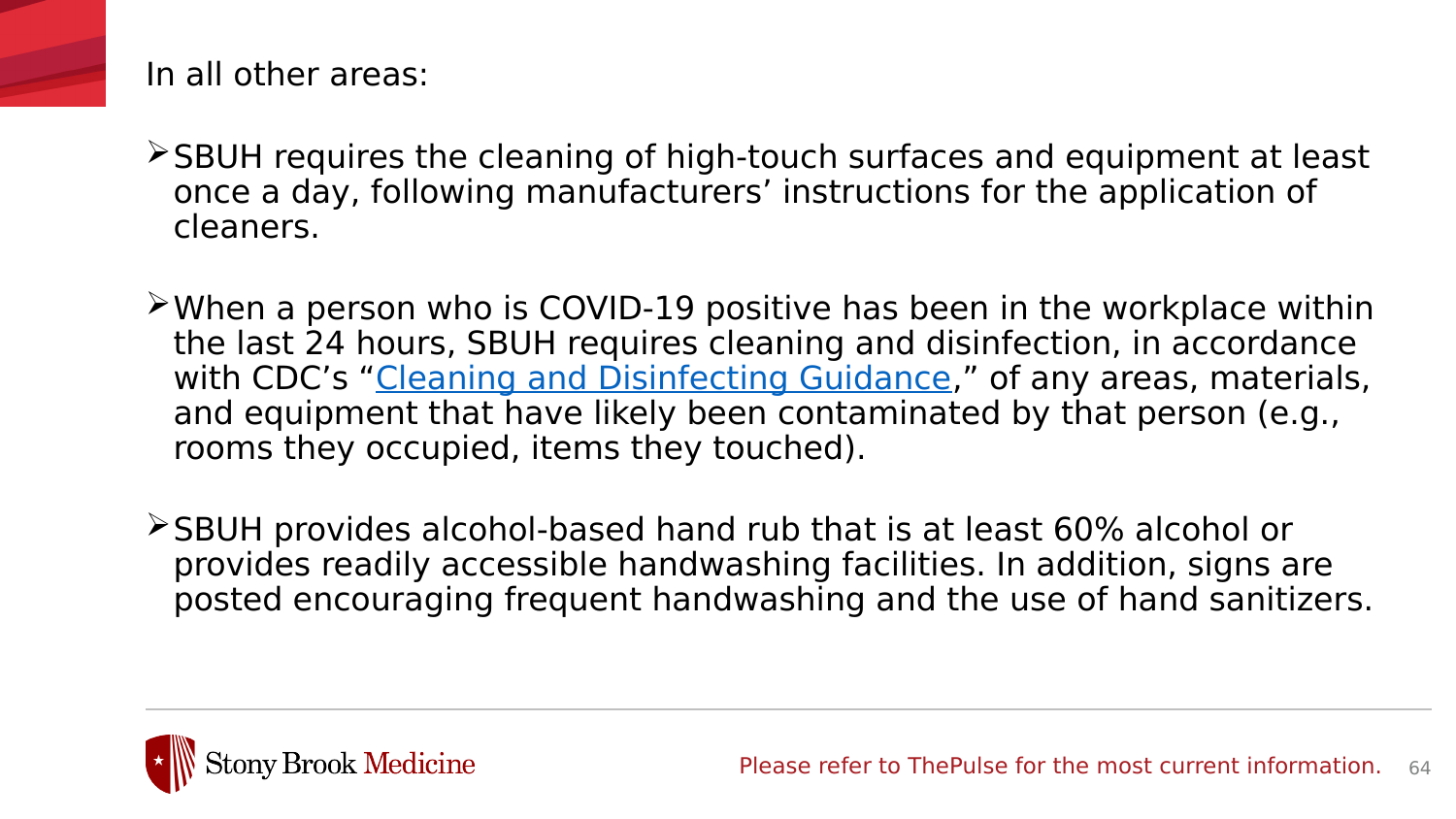

In all other areas:

SBUH requires the cleaning of high-touch surfaces and equipment at least once a day, following manufacturers’ instructions for the application of cleaners.

When a person who is COVID-19 positive has been in the workplace within the last 24 hours, SBUH requires cleaning and disinfection, in accordance with CDC’s “Cleaning and Disinfecting Guidance,” of any areas, materials, and equipment that have likely been contaminated by that person (e.g., rooms they occupied, items they touched).

SBUH provides alcohol-based hand rub that is at least 60% alcohol or provides readily accessible handwashing facilities. In addition, signs are posted encouraging frequent handwashing and the use of hand sanitizers.

Please refer to ThePulse for the most current information.
64